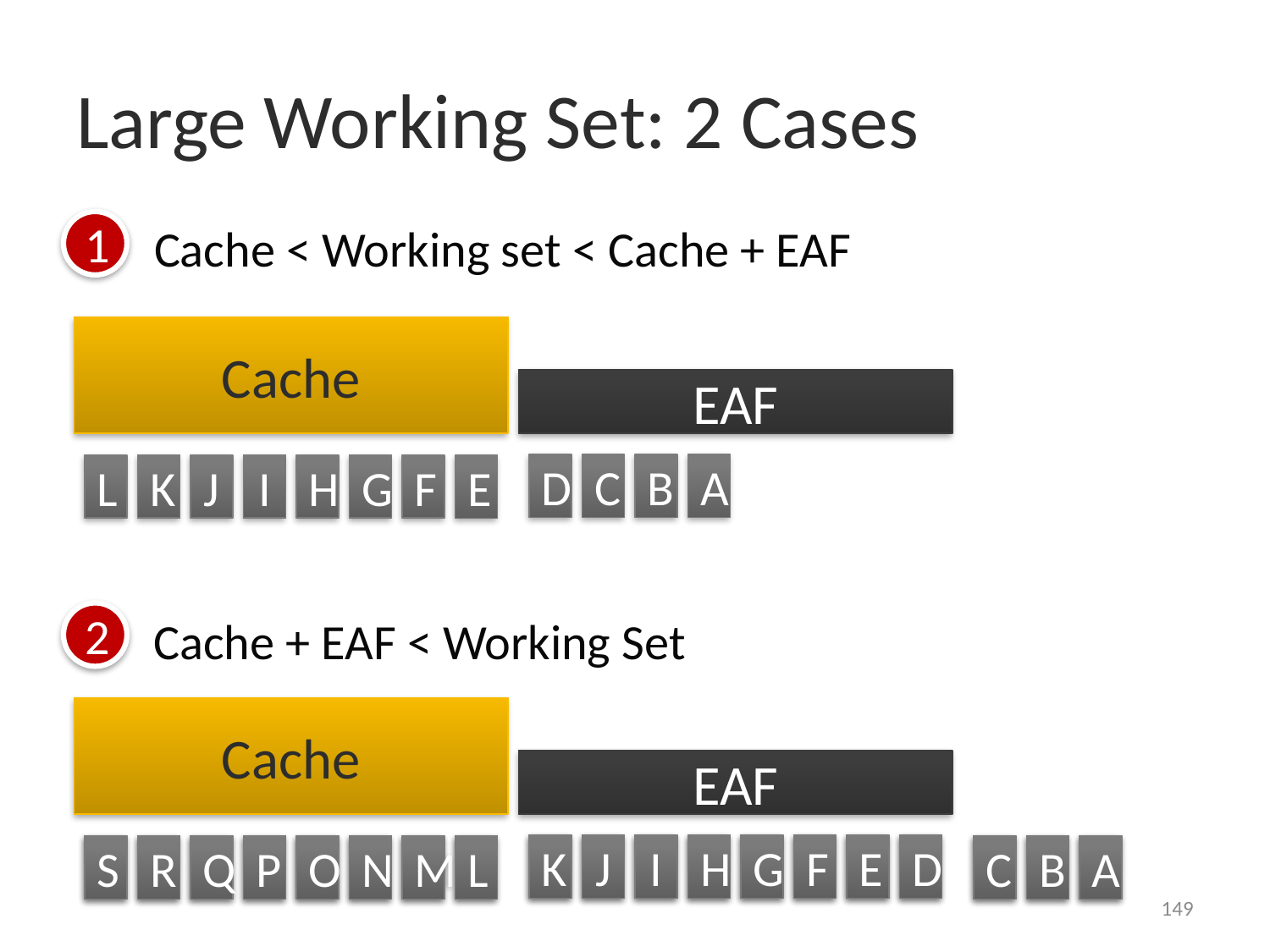

# Large Working Set: 2 Cases
1
Cache < Working set < Cache + EAF
Cache
EAF
D
C
B
L
K
J
I
H
G
F
A
E
2
Cache + EAF < Working Set
Cache
EAF

K
J
I
H
G
F
E
D
S
R
Q
P
O
N
M
L
C
B
A
149